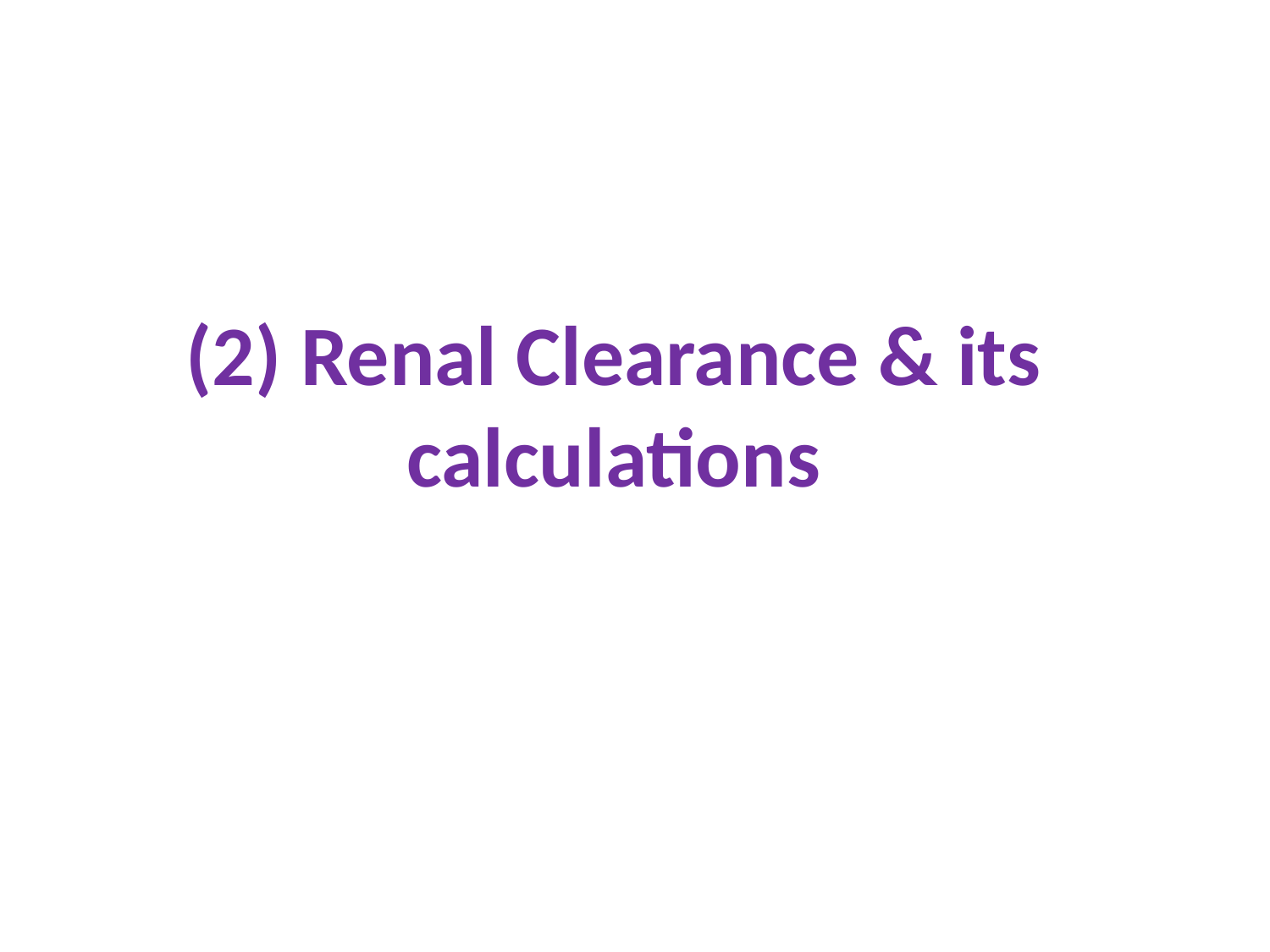

# (2) Renal Clearance & its calculations